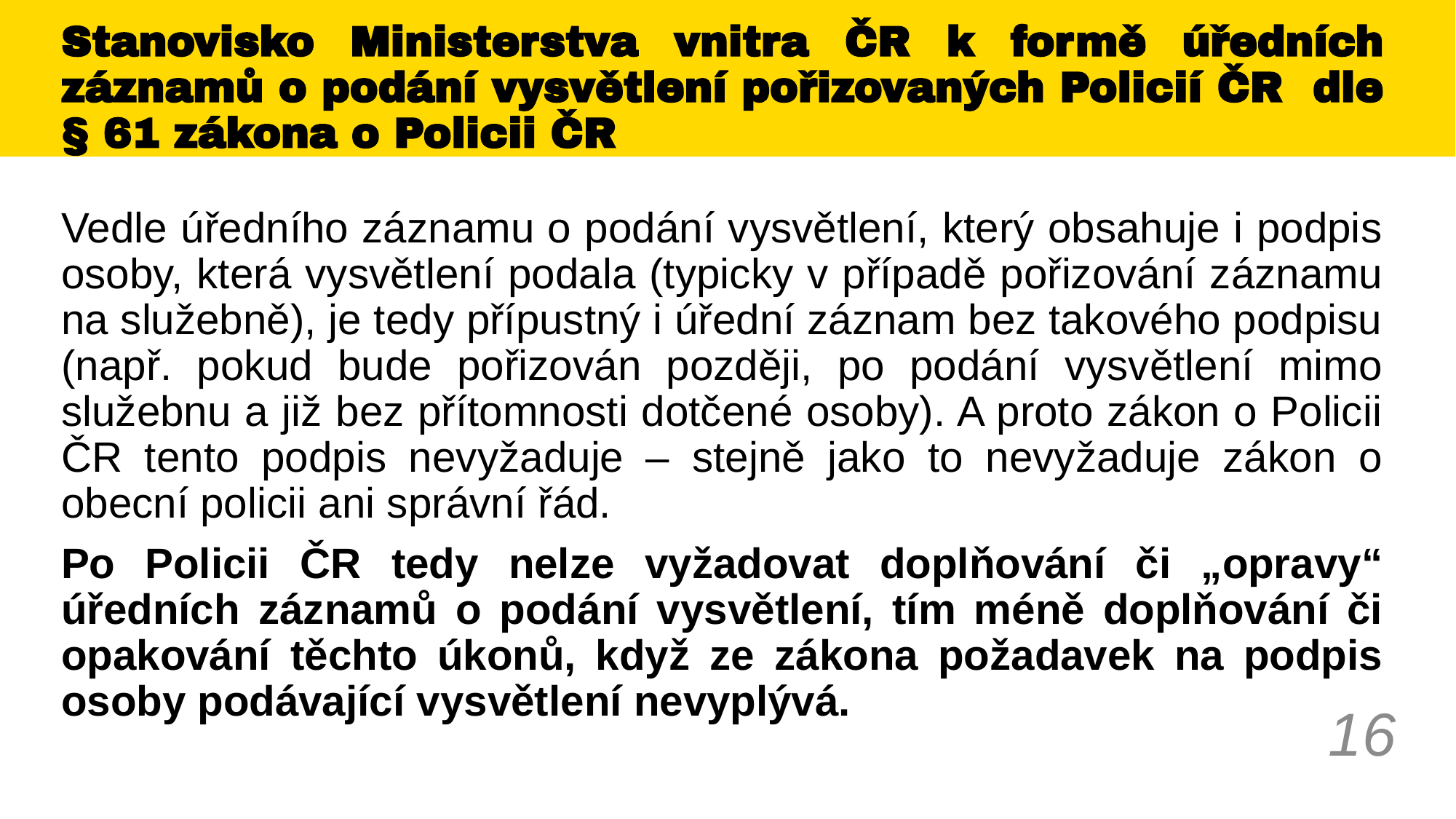

# Stanovisko Ministerstva vnitra ČR k formě úředních záznamů o podání vysvětlení pořizovaných Policií ČR  dle § 61 zákona o Policii ČR
Vedle úředního záznamu o podání vysvětlení, který obsahuje i podpis osoby, která vysvětlení podala (typicky v případě pořizování záznamu na služebně), je tedy přípustný i úřední záznam bez takového podpisu (např. pokud bude pořizován později, po podání vysvětlení mimo služebnu a již bez přítomnosti dotčené osoby). A proto zákon o Policii ČR tento podpis nevyžaduje – stejně jako to nevyžaduje zákon o obecní policii ani správní řád.
Po Policii ČR tedy nelze vyžadovat doplňování či „opravy“ úředních záznamů o podání vysvětlení, tím méně doplňování či opakování těchto úkonů, když ze zákona požadavek na podpis osoby podávající vysvětlení nevyplývá.
16